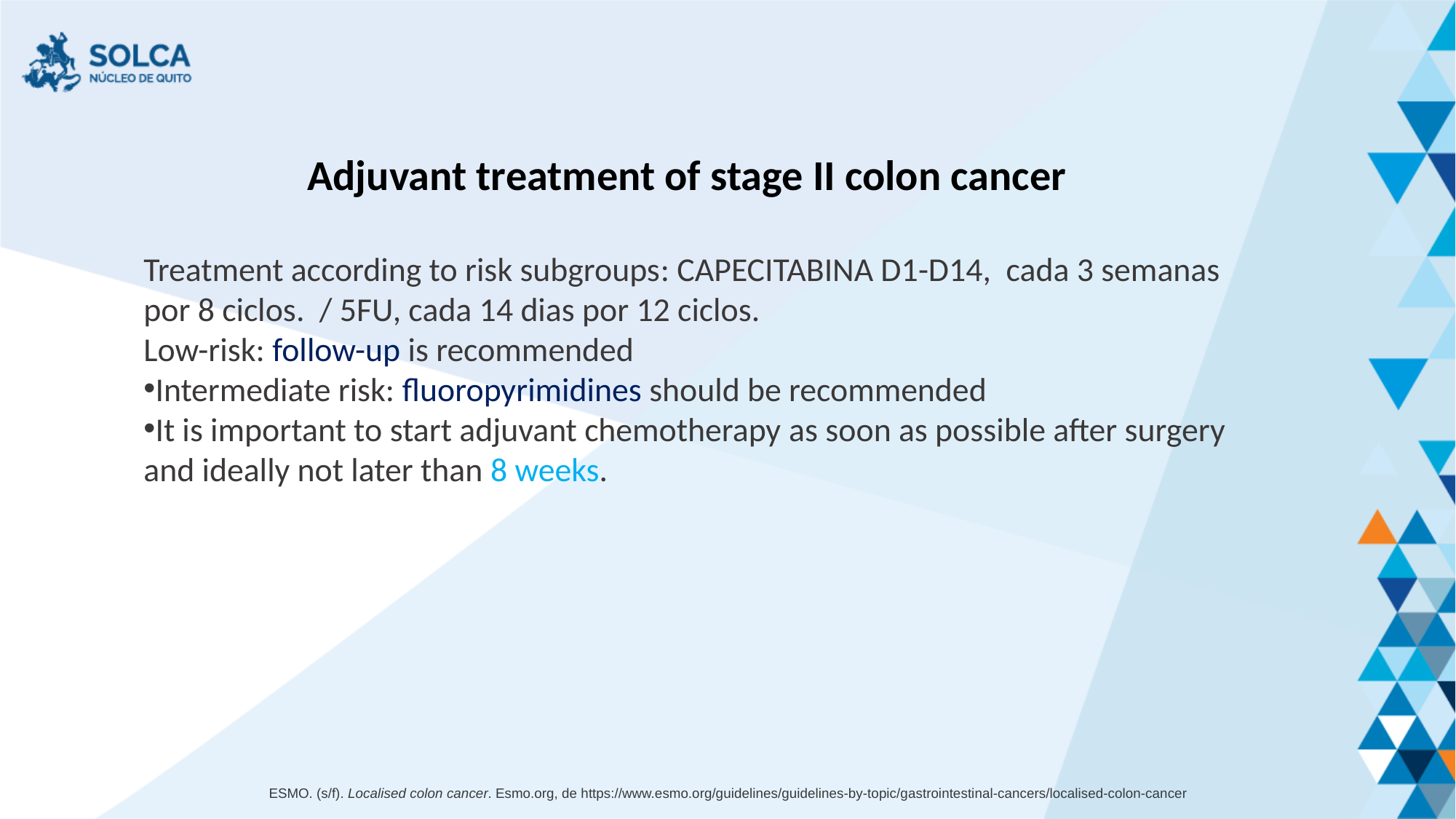

Adjuvant treatment of stage II colon cancer
Treatment according to risk subgroups: CAPECITABINA D1-D14,  cada 3 semanas por 8 ciclos.  / 5FU, cada 14 dias por 12 ciclos.
Low-risk: follow-up is recommended
Intermediate risk: fluoropyrimidines should be recommended
It is important to start adjuvant chemotherapy as soon as possible after surgery and ideally not later than 8 weeks.

ESMO. (s/f). Localised colon cancer. Esmo.org, de https://www.esmo.org/guidelines/guidelines-by-topic/gastrointestinal-cancers/localised-colon-cancer